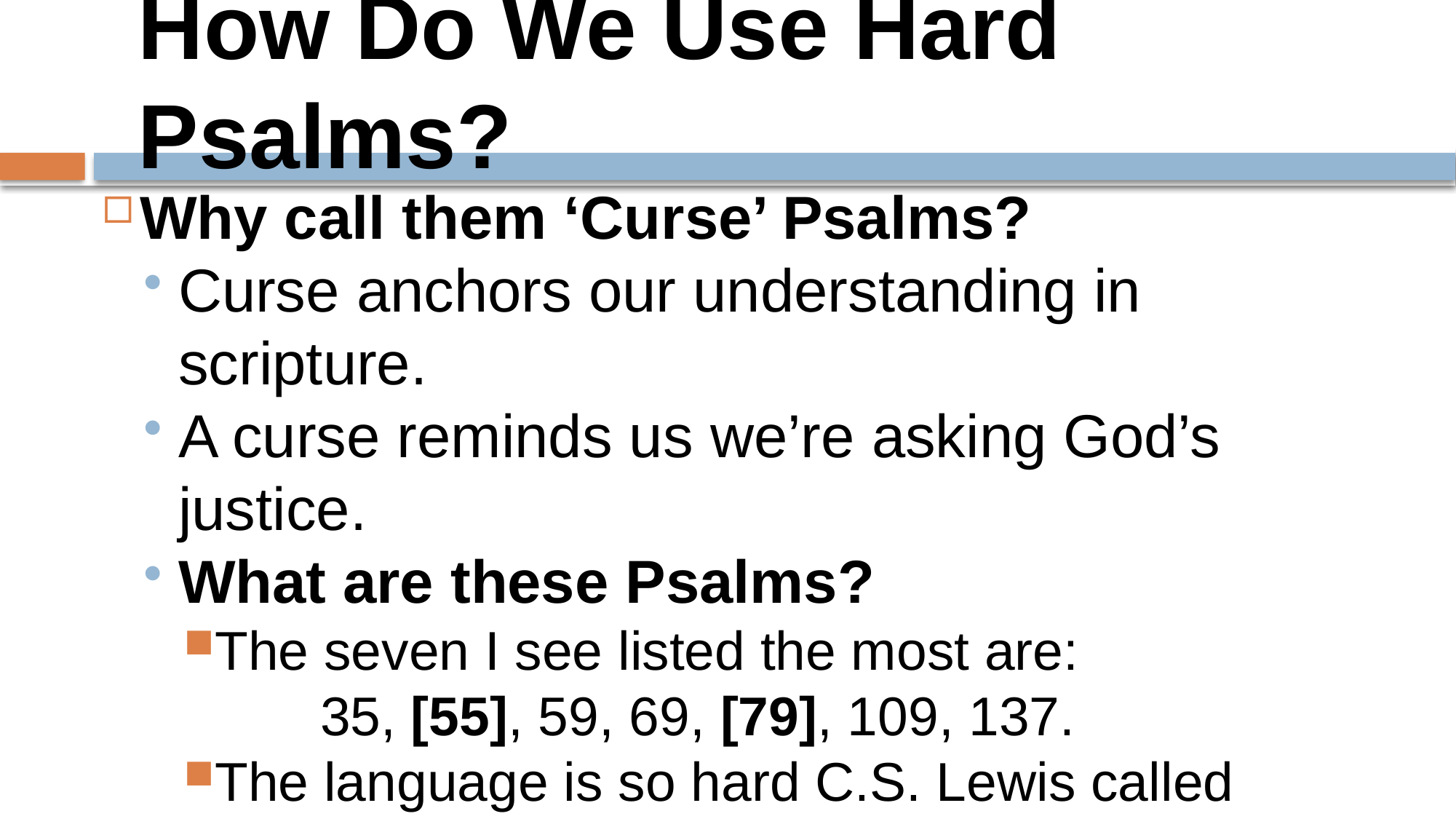

# How Do We Use Hard Psalms?
Why call them ‘Curse’ Psalms?
Curse anchors our understanding in scripture.
A curse reminds us we’re asking God’s justice.
What are these Psalms?
The seven I see listed the most are:
	35, [55], 59, 69, [79], 109, 137.
The language is so hard C.S. Lewis called them:
“devilish, diabolical, terrible, contemptible, vindictive…”
			(Reflection on the Psalms, p 20-33)